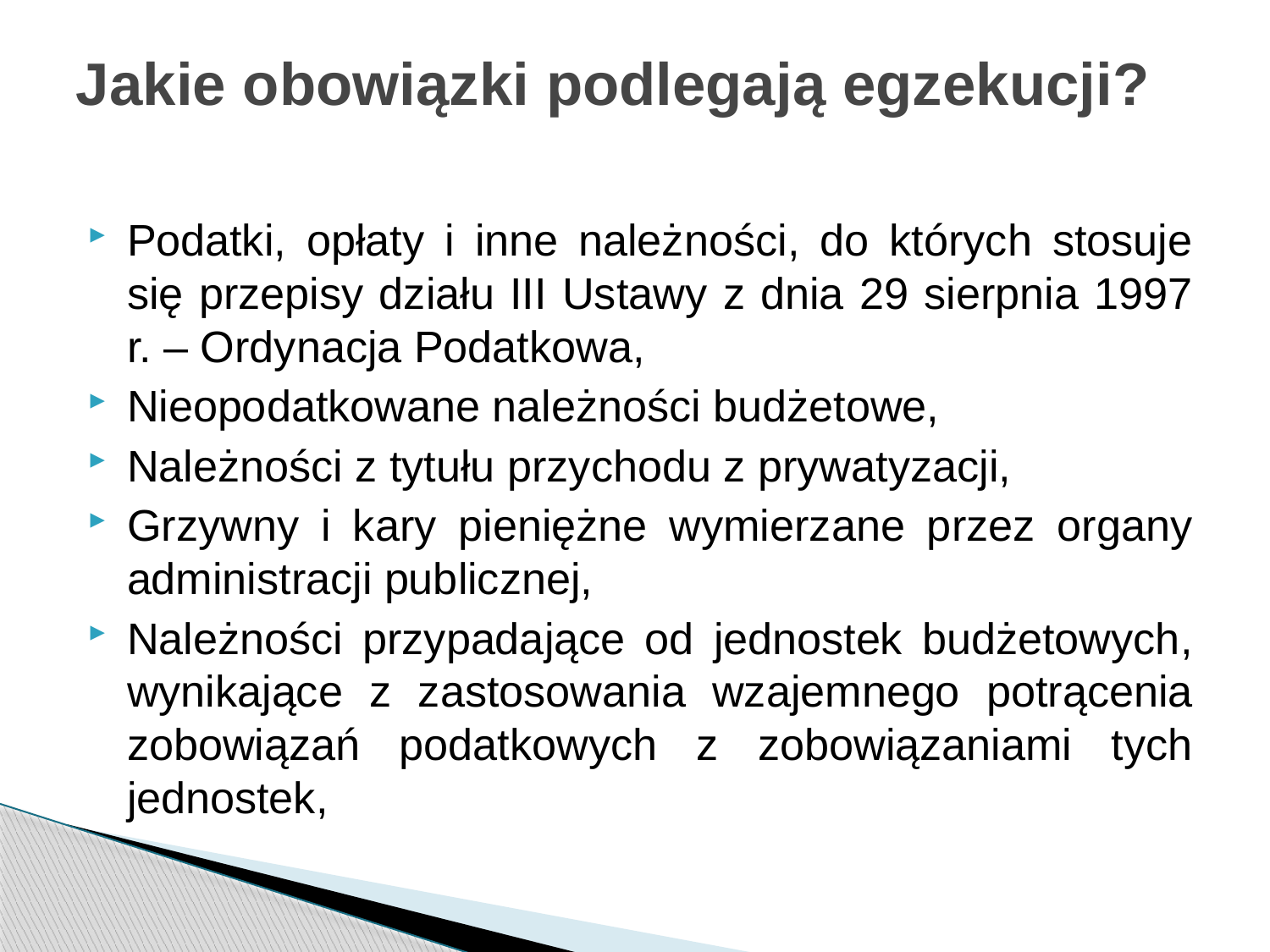

# Jakie obowiązki podlegają egzekucji?
Podatki, opłaty i inne należności, do których stosuje się przepisy działu III Ustawy z dnia 29 sierpnia 1997 r. – Ordynacja Podatkowa,
Nieopodatkowane należności budżetowe,
Należności z tytułu przychodu z prywatyzacji,
Grzywny i kary pieniężne wymierzane przez organy administracji publicznej,
Należności przypadające od jednostek budżetowych, wynikające z zastosowania wzajemnego potrącenia zobowiązań podatkowych z zobowiązaniami tych jednostek,